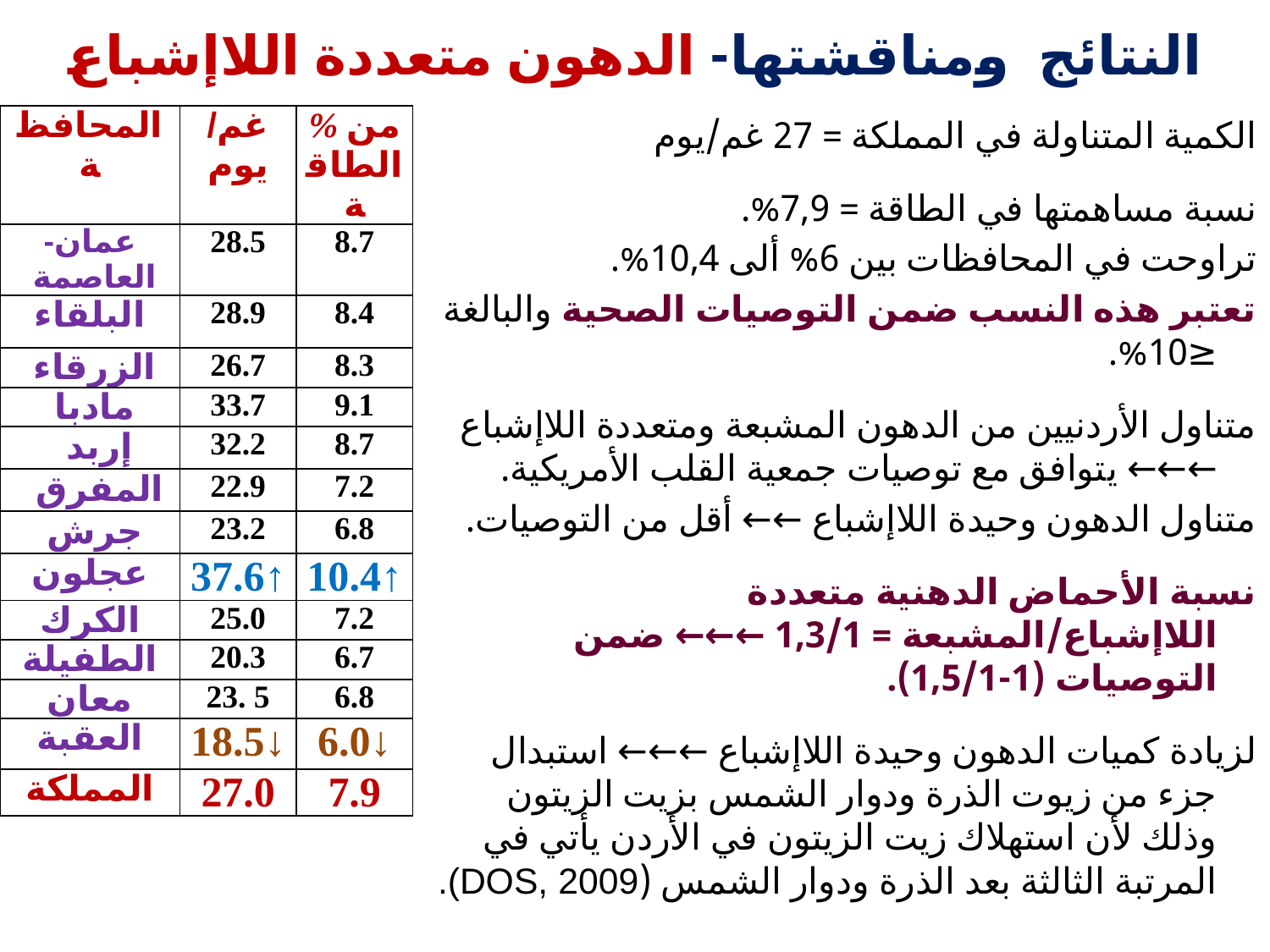

# النتائج  ومناقشتها- الدهون متعددة اللاإشباع
| المحافظة | غم/يوم | % من الطاقة |
| --- | --- | --- |
| عمان- العاصمة | 28.5 | 8.7 |
| البلقاء | 28.9 | 8.4 |
| الزرقاء | 26.7 | 8.3 |
| مادبا | 33.7 | 9.1 |
| إربد | 32.2 | 8.7 |
| المفرق | 22.9 | 7.2 |
| جرش | 23.2 | 6.8 |
| عجلون | 37.6↑ | 10.4↑ |
| الكرك | 25.0 | 7.2 |
| الطفيلة | 20.3 | 6.7 |
| معان | 23. 5 | 6.8 |
| العقبة | 18.5↓ | 6.0↓ |
| المملكة | 27.0 | 7.9 |
الكمية المتناولة في المملكة = 27 غم/يوم

نسبة مساهمتها في الطاقة = 7,9%.
تراوحت في المحافظات بين 6% ألى 10,4%.
تعتبر هذه النسب ضمن التوصيات الصحية والبالغة ≤10%.

متناول الأردنيين من الدهون المشبعة ومتعددة اللاإشباع ←←← يتوافق مع توصيات جمعية القلب الأمريكية.
متناول الدهون وحيدة اللاإشباع ←← أقل من التوصيات.

نسبة الأحماض الدهنية متعددة اللاإشباع/المشبعة = 1,3/1 ←←← ضمن التوصيات (1-1,5/1).

لزيادة كميات الدهون وحيدة اللاإشباع ←←← استبدال جزء من زيوت الذرة ودوار الشمس بزيت الزيتون وذلك لأن استهلاك زيت الزيتون في الأردن يأتي في المرتبة الثالثة بعد الذرة ودوار الشمس (DOS, 2009).